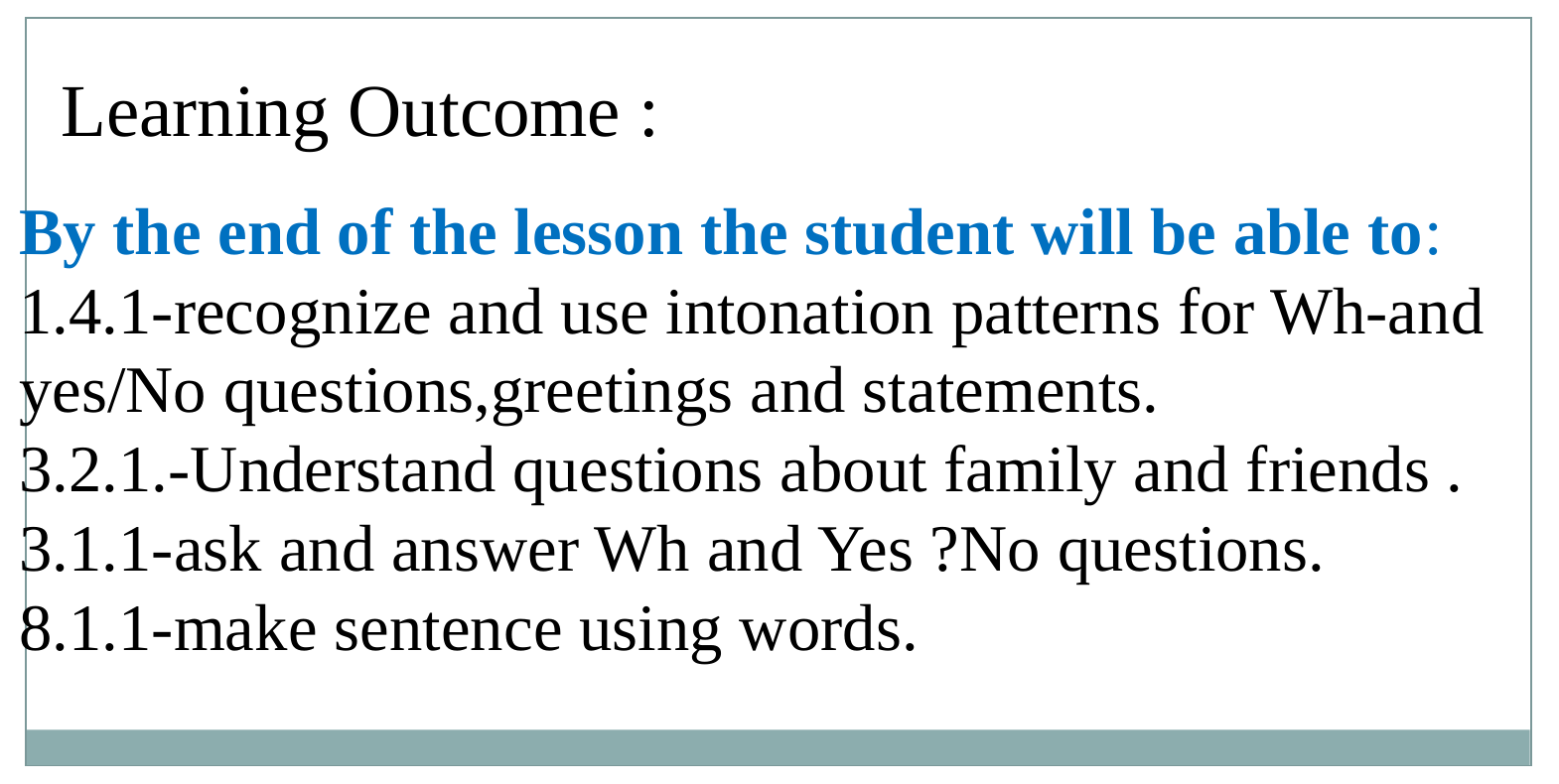

Learning Outcome :
By the end of the lesson the student will be able to:
1.4.1-recognize and use intonation patterns for Wh-and yes/No questions,greetings and statements.
3.2.1.-Understand questions about family and friends .
3.1.1-ask and answer Wh and Yes ?No questions.
8.1.1-make sentence using words.